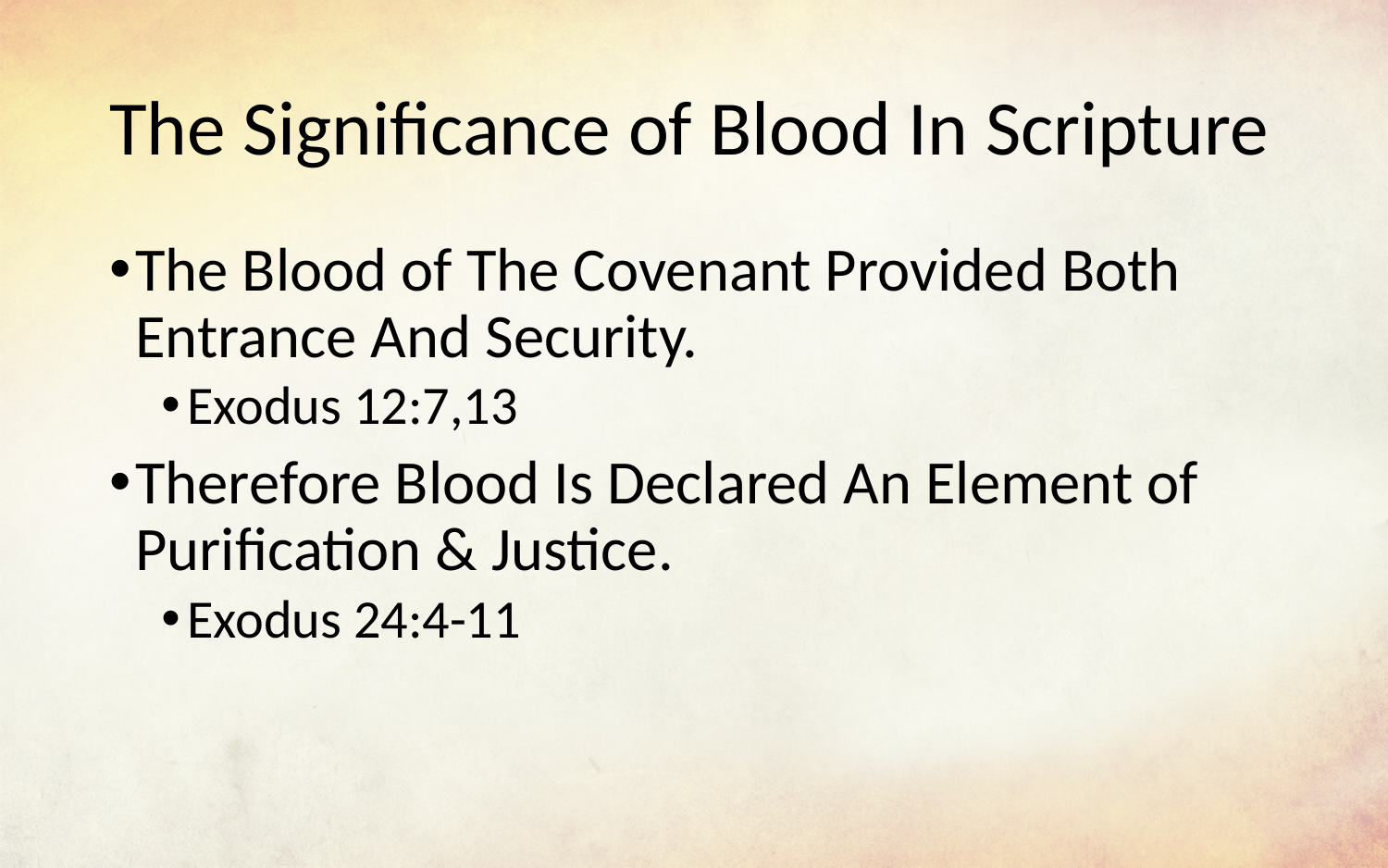

# The Significance of Blood In Scripture
The Blood of The Covenant Provided Both Entrance And Security.
Exodus 12:7,13
Therefore Blood Is Declared An Element of Purification & Justice.
Exodus 24:4-11